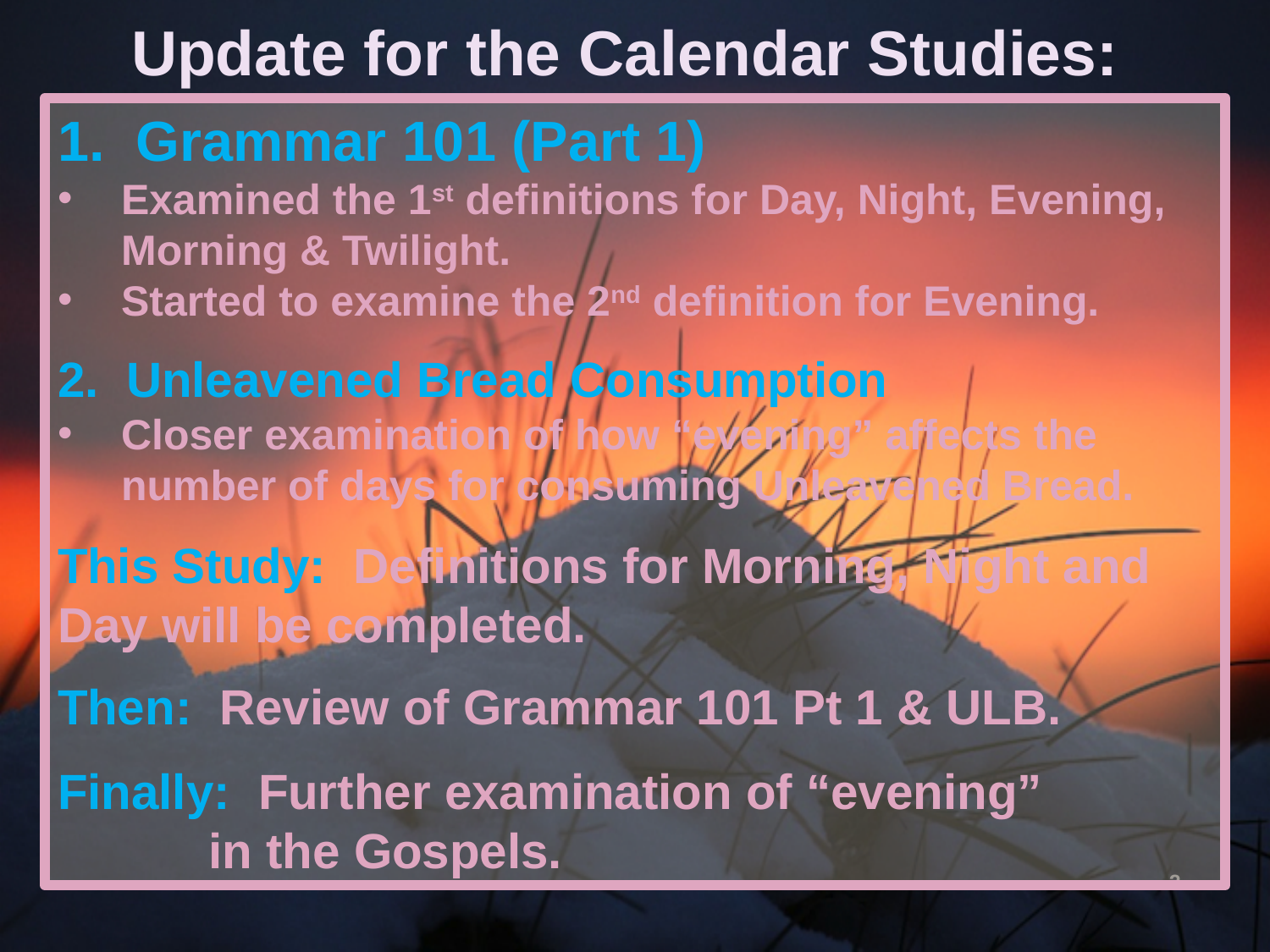

Update for the Calendar Studies:
1.  Grammar 101 (Part 1)
Examined the 1st definitions for Day, Night, Evening, Morning & Twilight.
Started to examine the 2nd definition for Evening.
2.  Unleavened Bread Consumption
Closer examination of how “evening” affects the number of days for consuming Unleavened Bread.
This Study:  Definitions for Morning, Night and Day will be completed.
Then:  Review of Grammar 101 Pt 1 & ULB.
Finally:  Further examination of “evening”
           in the Gospels.
2